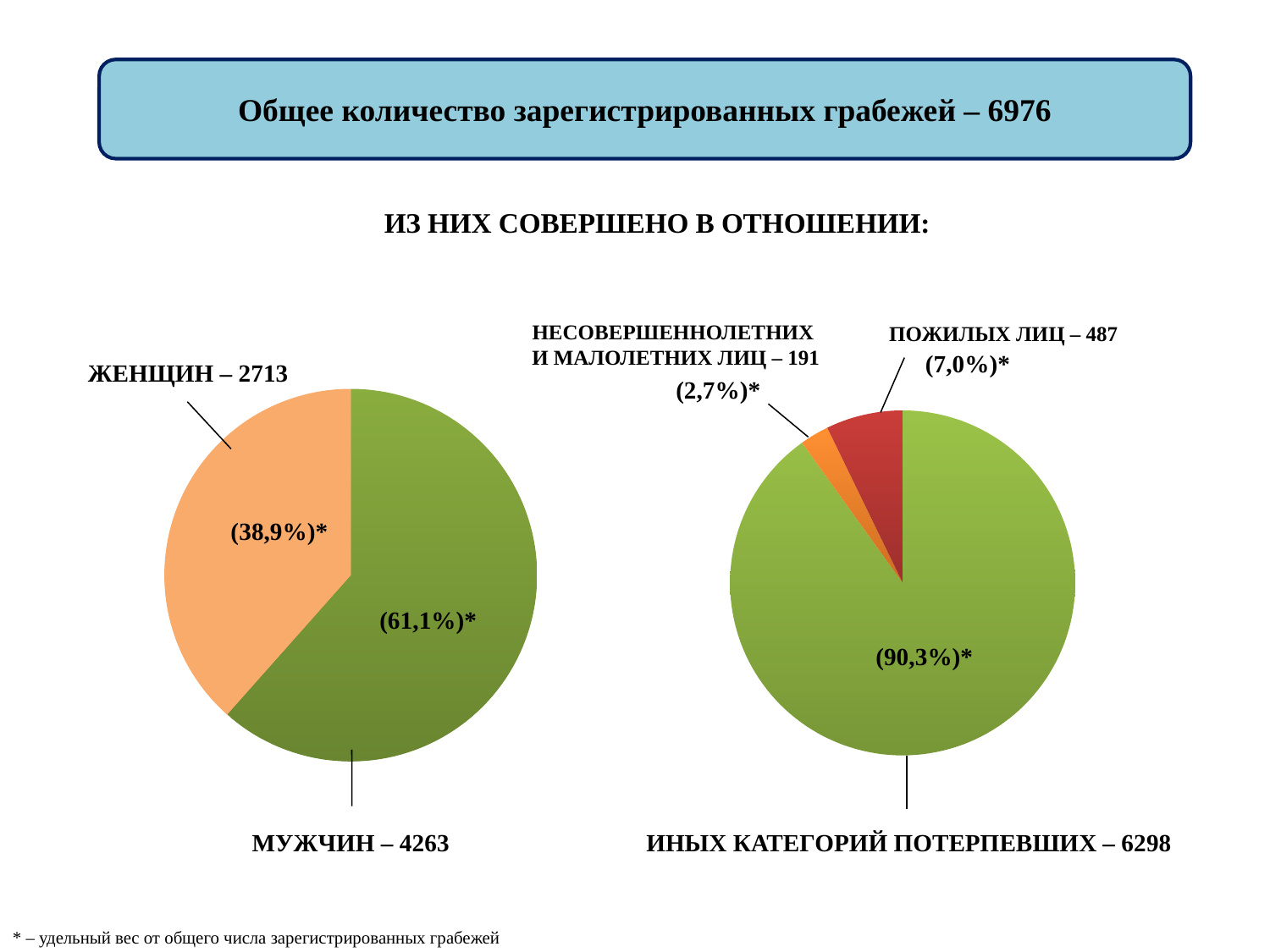

Общее количество зарегистрированных грабежей – 6976
ИЗ НИХ СОВЕРШЕНО В ОТНОШЕНИИ:

### Chart

| Category |  |
|---|---|
| др | 4836.0 |
| н. летн + мал | 146.0 |
| пожил  | 386.0 |
НЕСОВЕРШЕННОЛЕТНИХ
И МАЛОЛЕТНИХ ЛИЦ – 191
ПОЖИЛЫХ ЛИЦ – 487
(7,0%)*
ЖЕНЩИН – 2713
МУЖЧИН – 4263

### Chart

| Category |  |
|---|---|
| Мужчины  | 3656.0 |
| Женщины  | 2321.0 |
(2,7%)*

### Chart

| Category |  |
|---|---|
| Мужчины  | 3304.0 |
| Женщины  | 2064.0 |
(38,9%)*
(61,1%)*
(90,3%)*
ИНЫХ КАТЕГОРИЙ ПОТЕРПЕВШИХ – 6298
* – удельный вес от общего числа зарегистрированных грабежей